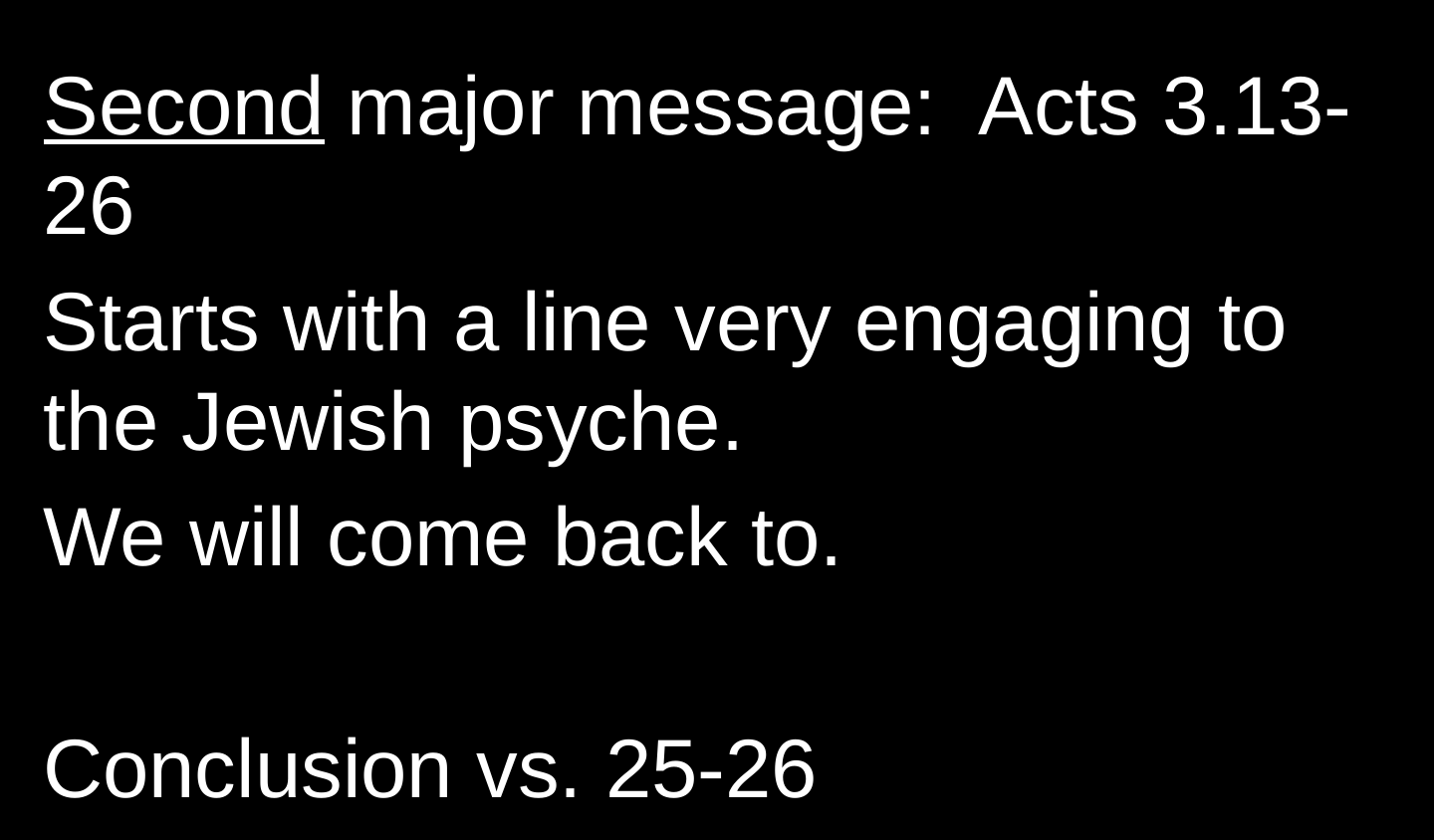

Second major message:  Acts 3.13-26
Starts with a line very engaging to the Jewish psyche.
We will come back to.

Conclusion vs. 25-26